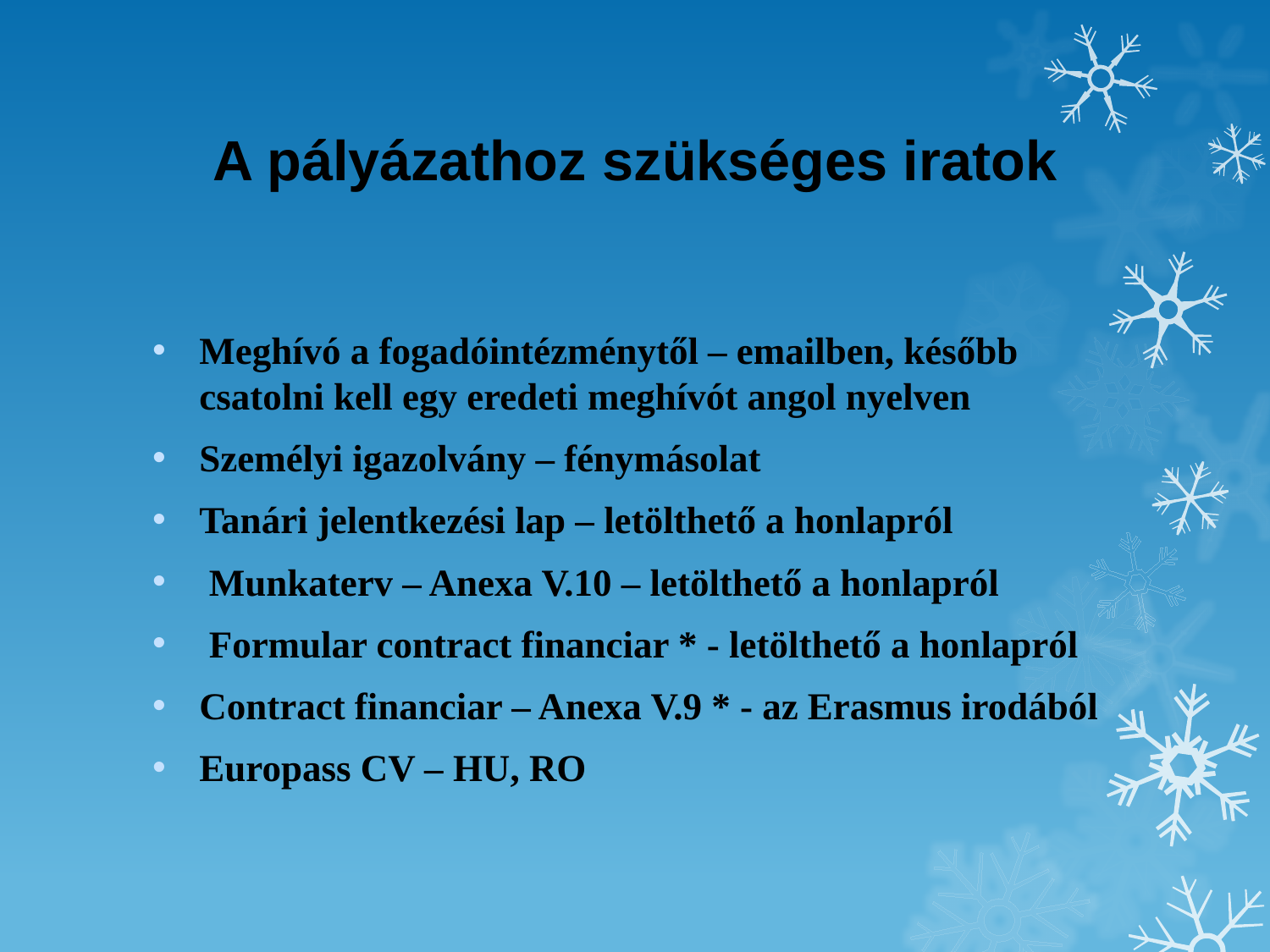

# A pályázathoz szükséges iratok

Meghívó a fogadóintézménytől – emailben, később csatolni kell egy eredeti meghívót angol nyelven
Személyi igazolvány – fénymásolat
Tanári jelentkezési lap – letölthető a honlapról
 Munkaterv – Anexa V.10 – letölthető a honlapról
 Formular contract financiar * - letölthető a honlapról
Contract financiar – Anexa V.9 * - az Erasmus irodából
Europass CV – HU, RO